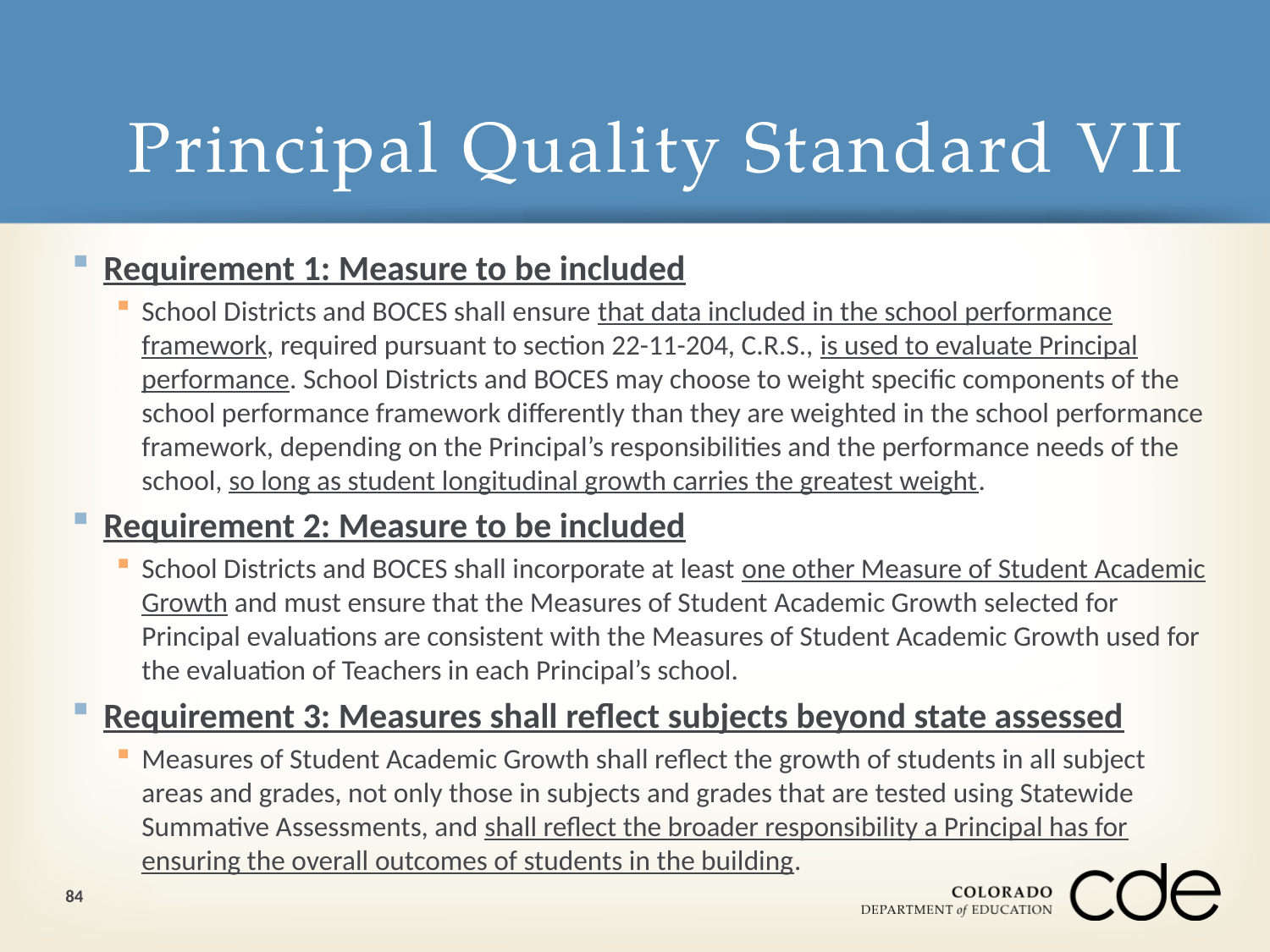

Principal Quality Standard VII
Requirement 1: Measure to be included
School Districts and BOCES shall ensure that data included in the school performance framework, required pursuant to section 22-11-204, C.R.S., is used to evaluate Principal performance. School Districts and BOCES may choose to weight specific components of the school performance framework differently than they are weighted in the school performance framework, depending on the Principal’s responsibilities and the performance needs of the school, so long as student longitudinal growth carries the greatest weight.
Requirement 2: Measure to be included
School Districts and BOCES shall incorporate at least one other Measure of Student Academic Growth and must ensure that the Measures of Student Academic Growth selected for Principal evaluations are consistent with the Measures of Student Academic Growth used for the evaluation of Teachers in each Principal’s school.
Requirement 3: Measures shall reflect subjects beyond state assessed
Measures of Student Academic Growth shall reflect the growth of students in all subject areas and grades, not only those in subjects and grades that are tested using Statewide Summative Assessments, and shall reflect the broader responsibility a Principal has for ensuring the overall outcomes of students in the building.

84